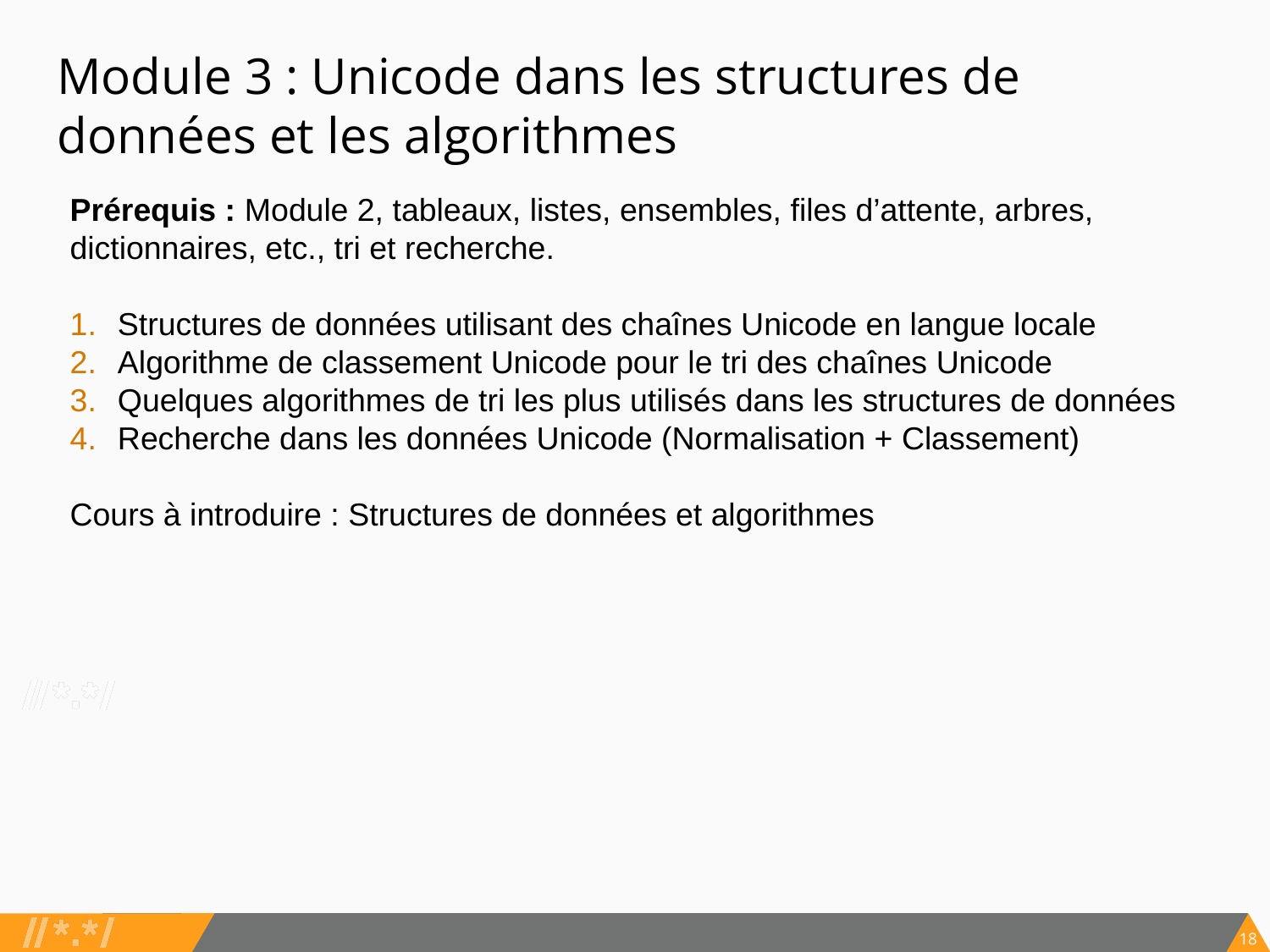

# Module 3 : Unicode dans les structures de données et les algorithmes
Prérequis : Module 2, tableaux, listes, ensembles, files d’attente, arbres, dictionnaires, etc., tri et recherche.

Structures de données utilisant des chaînes Unicode en langue locale
Algorithme de classement Unicode pour le tri des chaînes Unicode
Quelques algorithmes de tri les plus utilisés dans les structures de données
Recherche dans les données Unicode (Normalisation + Classement)

Cours à introduire : Structures de données et algorithmes